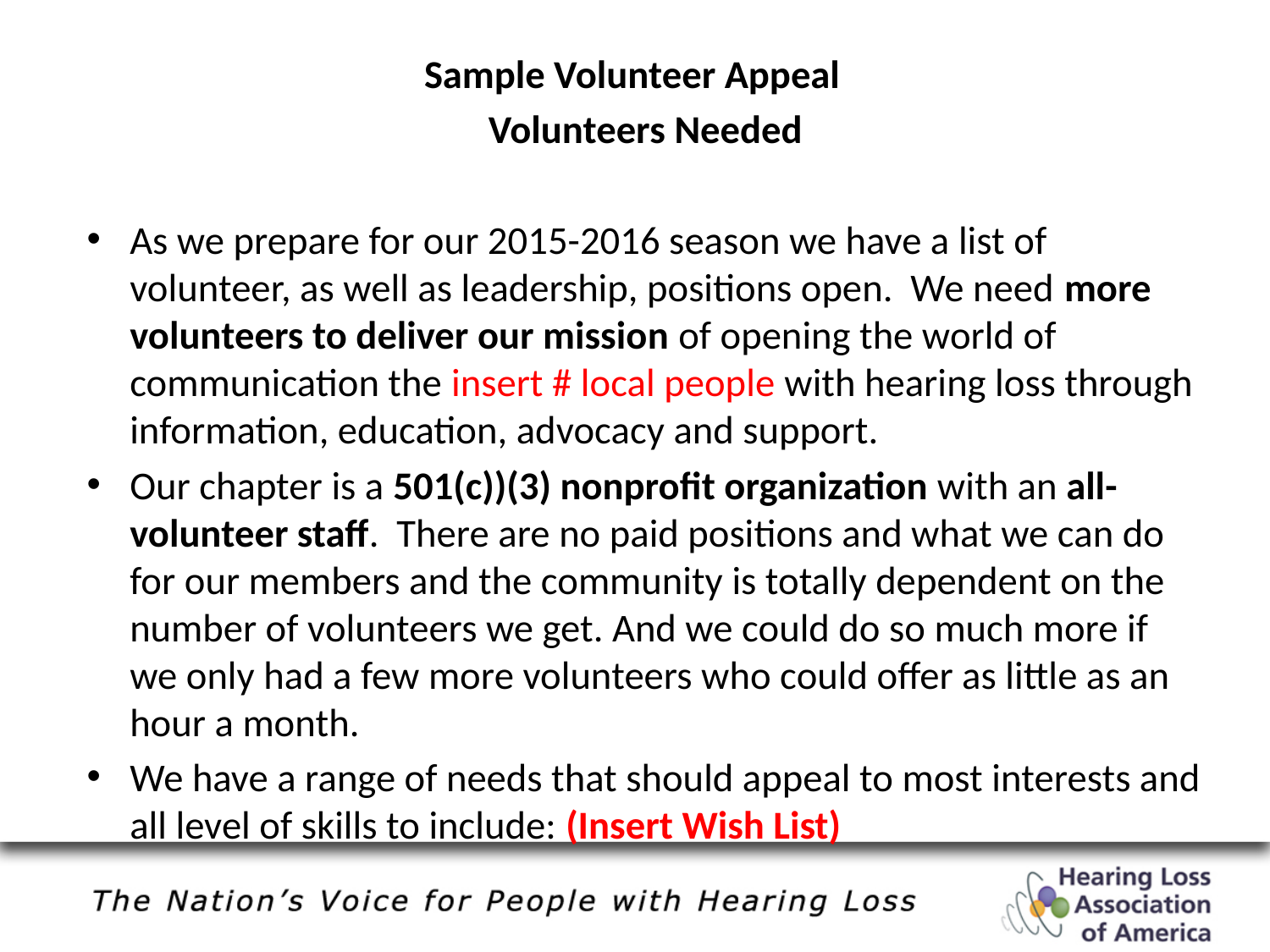

Sample Volunteer Appeal
Volunteers Needed

As we prepare for our 2015-2016 season we have a list of volunteer, as well as leadership, positions open.  We need more volunteers to deliver our mission of opening the world of communication the insert # local people with hearing loss through information, education, advocacy and support.
Our chapter is a 501(c))(3) nonprofit organization with an all-volunteer staff.  There are no paid positions and what we can do for our members and the community is totally dependent on the number of volunteers we get. And we could do so much more if we only had a few more volunteers who could offer as little as an hour a month.
We have a range of needs that should appeal to most interests and all level of skills to include: (Insert Wish List)